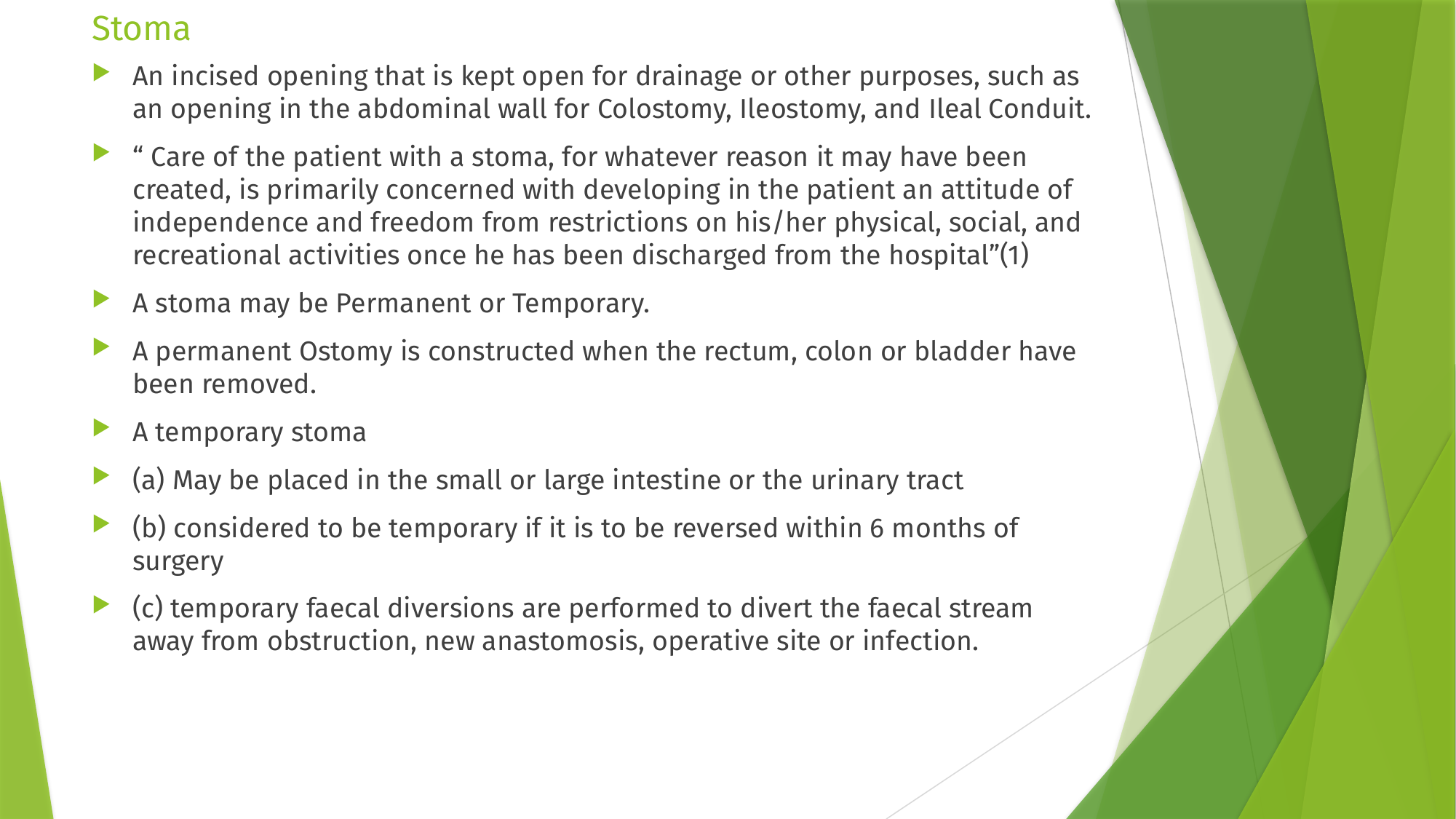

# Stoma
An incised opening that is kept open for drainage or other purposes, such as an opening in the abdominal wall for Colostomy, Ileostomy, and Ileal Conduit.
“ Care of the patient with a stoma, for whatever reason it may have been created, is primarily concerned with developing in the patient an attitude of independence and freedom from restrictions on his/her physical, social, and recreational activities once he has been discharged from the hospital”(1)
A stoma may be Permanent or Temporary.
A permanent Ostomy is constructed when the rectum, colon or bladder have been removed.
A temporary stoma
(a) May be placed in the small or large intestine or the urinary tract
(b) considered to be temporary if it is to be reversed within 6 months of surgery
(c) temporary faecal diversions are performed to divert the faecal stream away from obstruction, new anastomosis, operative site or infection.